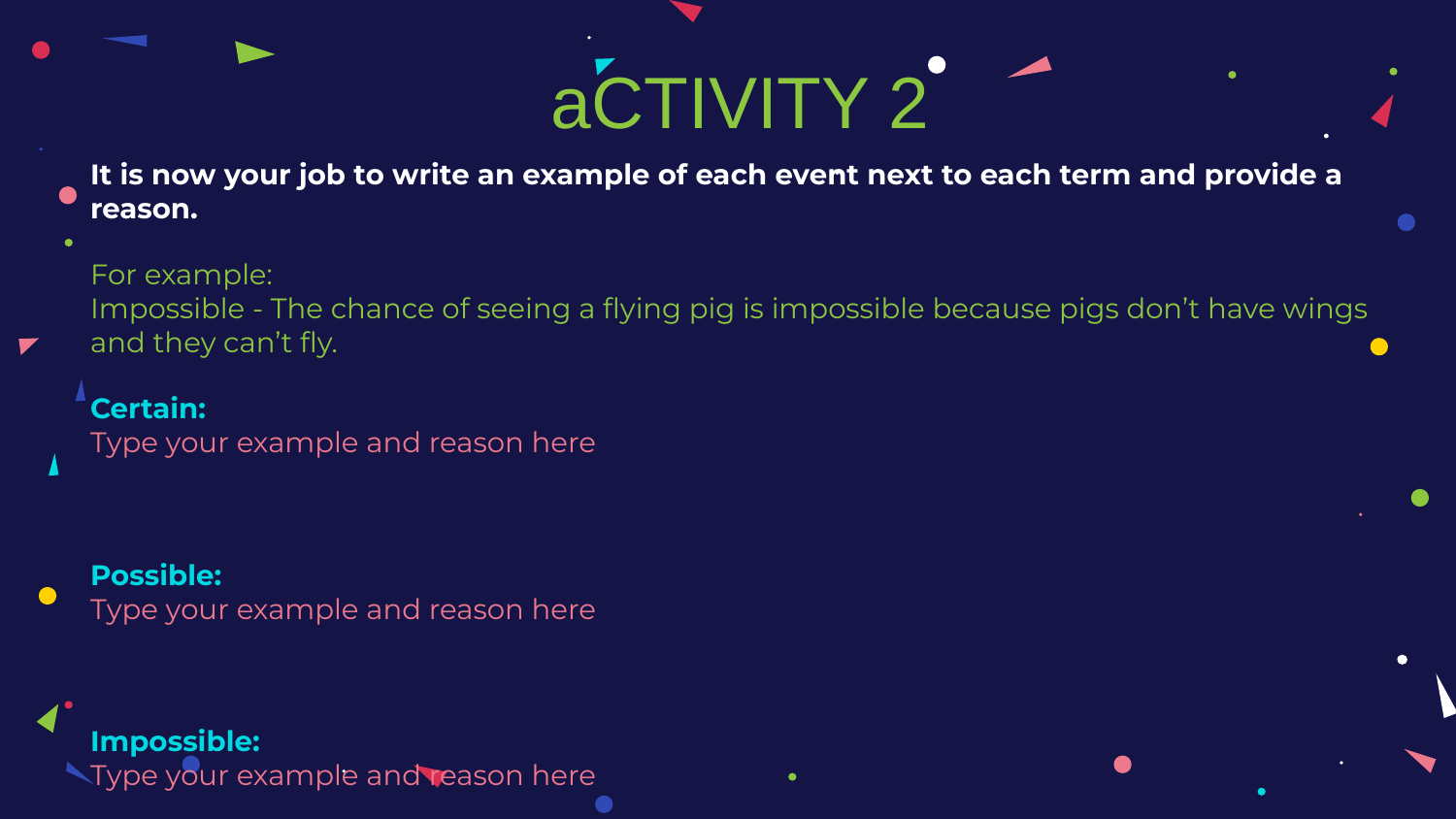

# aCTIVITY 2
It is now your job to write an example of each event next to each term and provide a reason.
For example:
Impossible - The chance of seeing a flying pig is impossible because pigs don’t have wings and they can’t fly.
Certain:
Type your example and reason here

Possible:
Type your example and reason here

Impossible:
Type your example and reason here